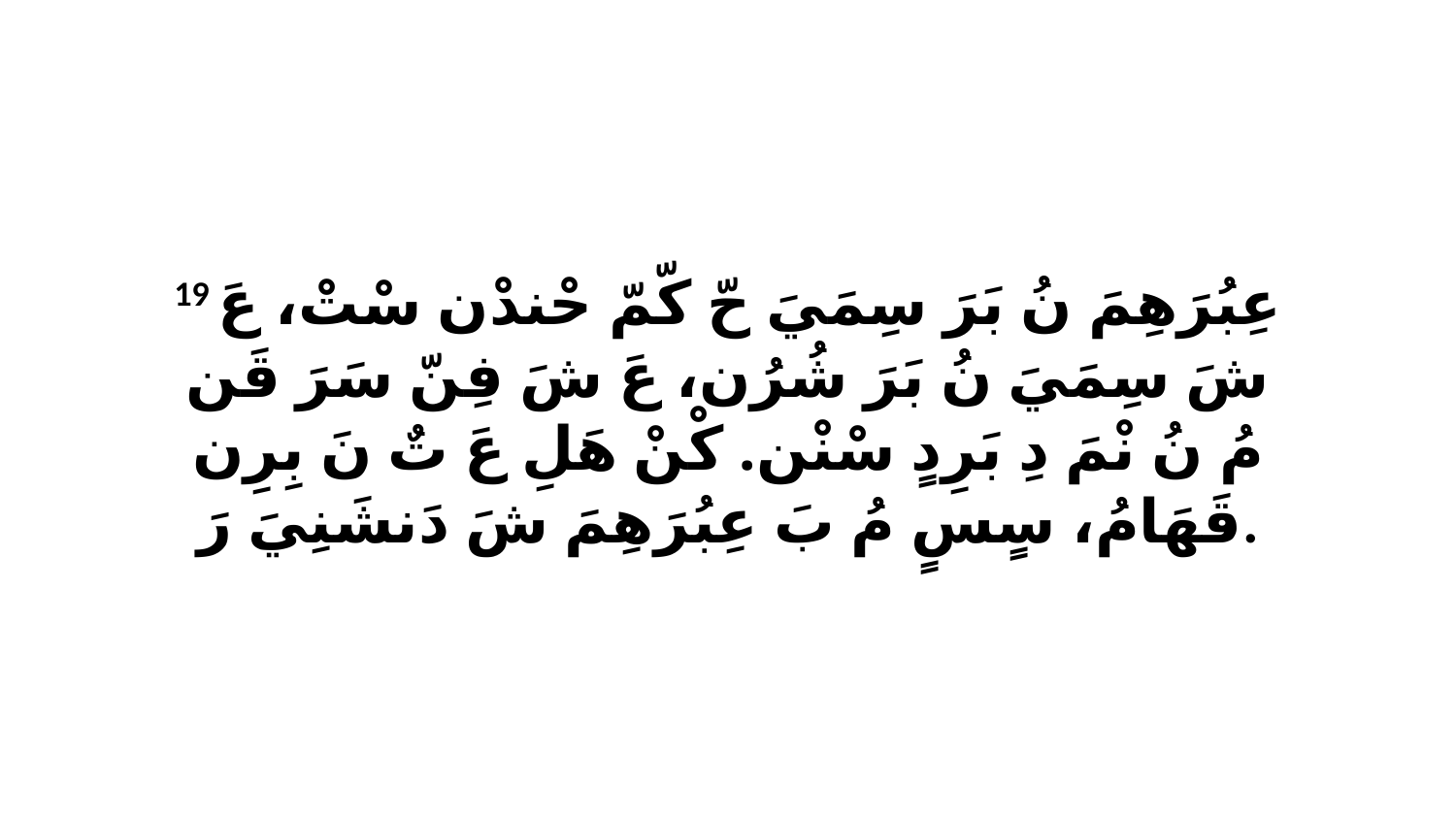

19 عِبُرَهِمَ نُ بَرَ سِمَيَ حّ كّمّ حْندْن سْتْ، عَ شَ سِمَيَ نُ بَرَ شُرُن، عَ شَ فِنّ سَرَ قَن مُ نُ نْمَ دِ بَرِدٍ سْنْن. كْنْ هَلِ عَ تٌ نَ بِرِن قَهَامُ، سٍسٍ مُ بَ عِبُرَهِمَ شَ دَنشَنِيَ رَ.